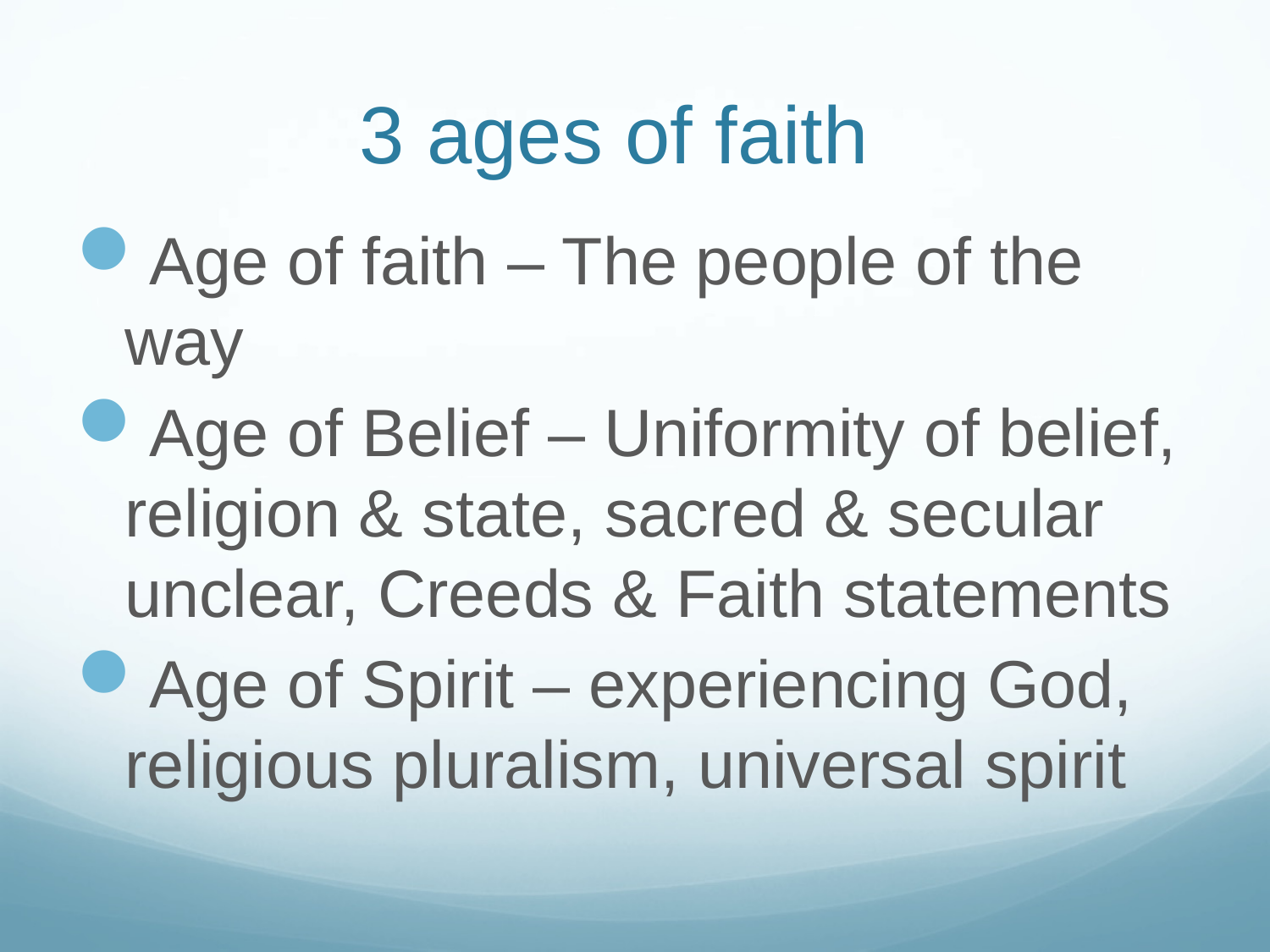

# 3 ages of faith
Age of faith – The people of the way
Age of Belief – Uniformity of belief, religion & state, sacred & secular unclear, Creeds & Faith statements
Age of Spirit – experiencing God, religious pluralism, universal spirit